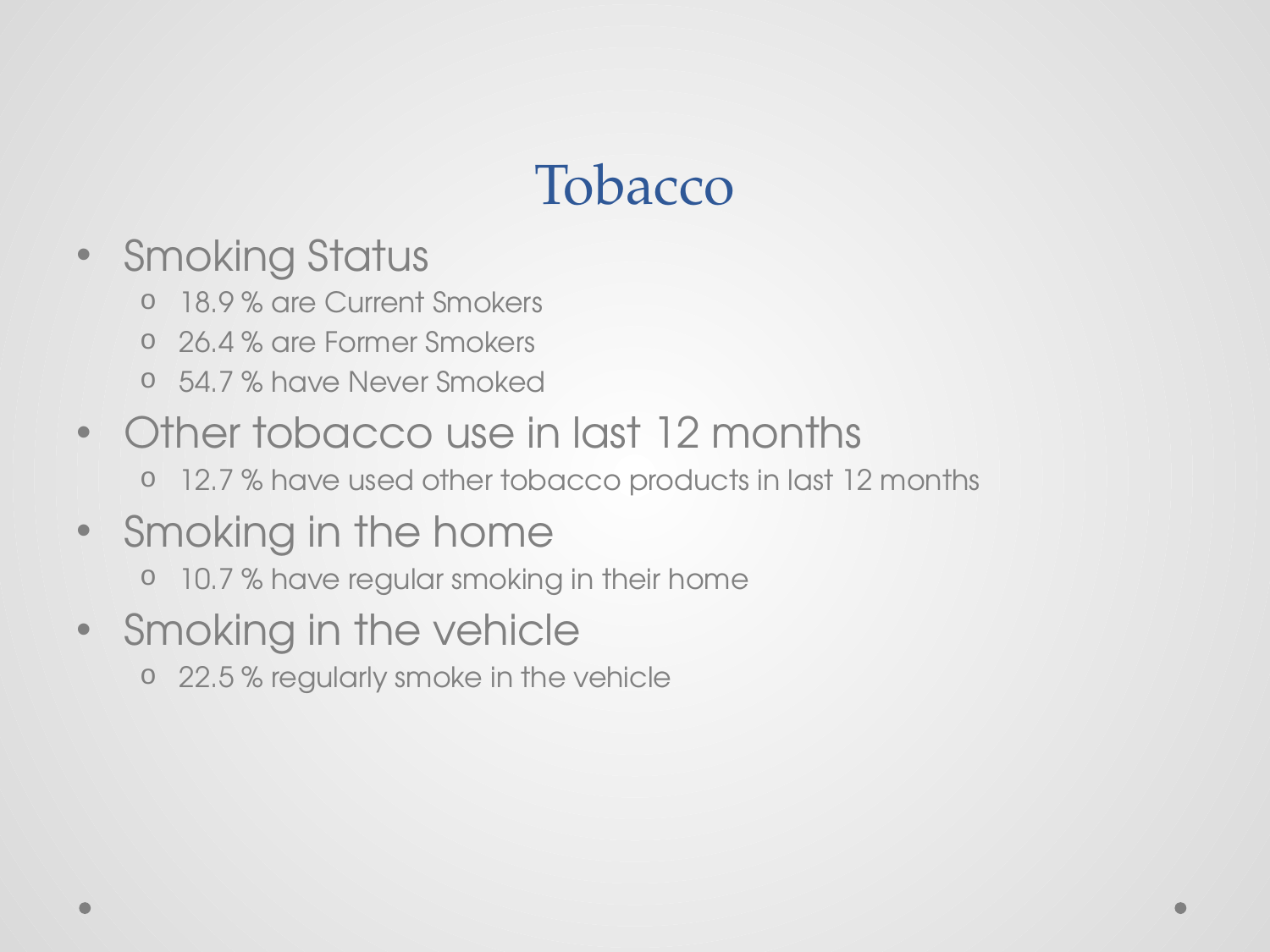

# Tobacco
Smoking Status
18.9 % are Current Smokers
26.4 % are Former Smokers
54.7 % have Never Smoked
Other tobacco use in last 12 months
12.7 % have used other tobacco products in last 12 months
Smoking in the home
10.7 % have regular smoking in their home
Smoking in the vehicle
22.5 % regularly smoke in the vehicle